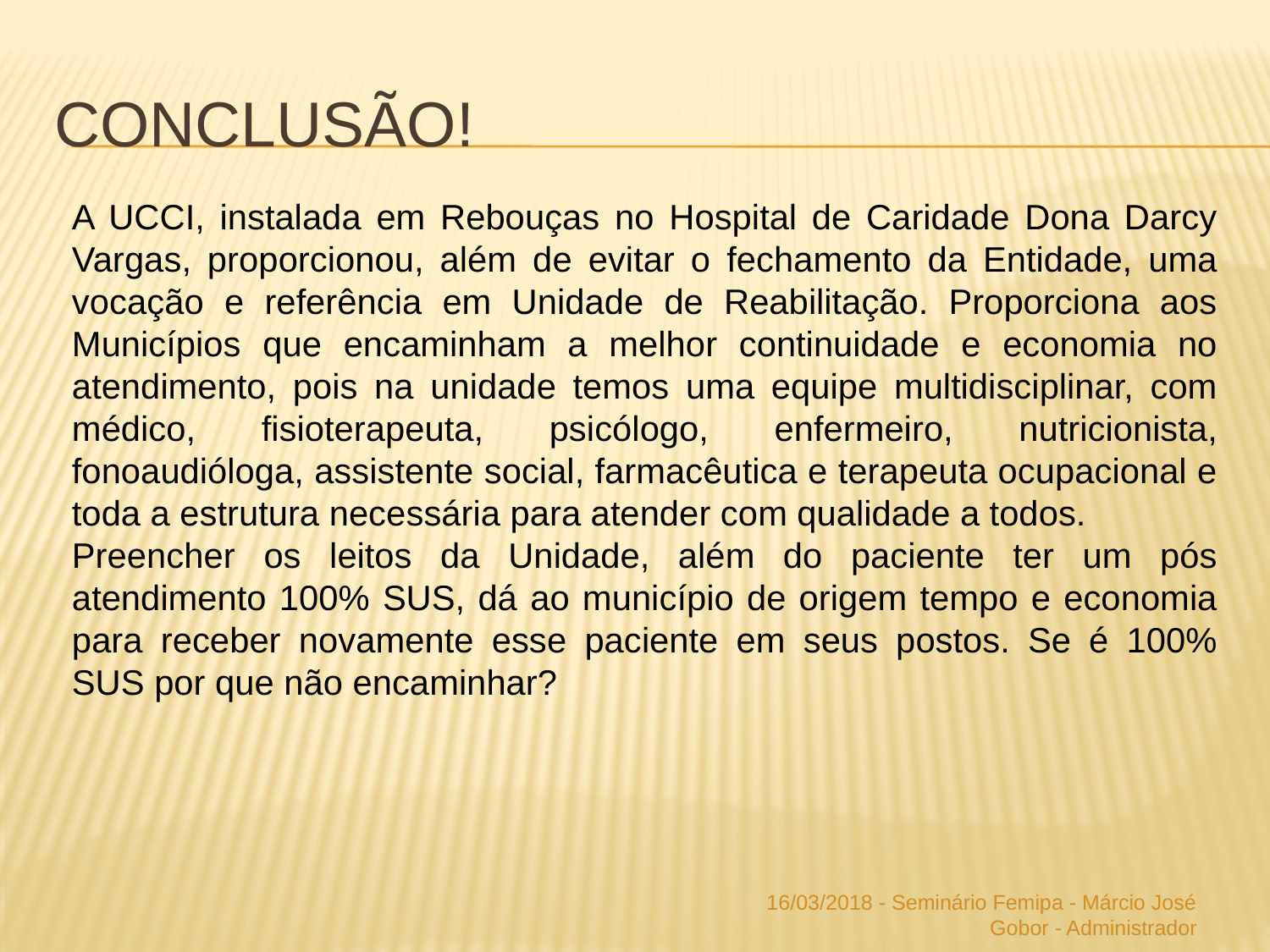

# Conclusão!
A UCCI, instalada em Rebouças no Hospital de Caridade Dona Darcy Vargas, proporcionou, além de evitar o fechamento da Entidade, uma vocação e referência em Unidade de Reabilitação. Proporciona aos Municípios que encaminham a melhor continuidade e economia no atendimento, pois na unidade temos uma equipe multidisciplinar, com médico, fisioterapeuta, psicólogo, enfermeiro, nutricionista, fonoaudióloga, assistente social, farmacêutica e terapeuta ocupacional e toda a estrutura necessária para atender com qualidade a todos.
Preencher os leitos da Unidade, além do paciente ter um pós atendimento 100% SUS, dá ao município de origem tempo e economia para receber novamente esse paciente em seus postos. Se é 100% SUS por que não encaminhar?

16/03/2018 - Seminário Femipa - Márcio José Gobor - Administrador